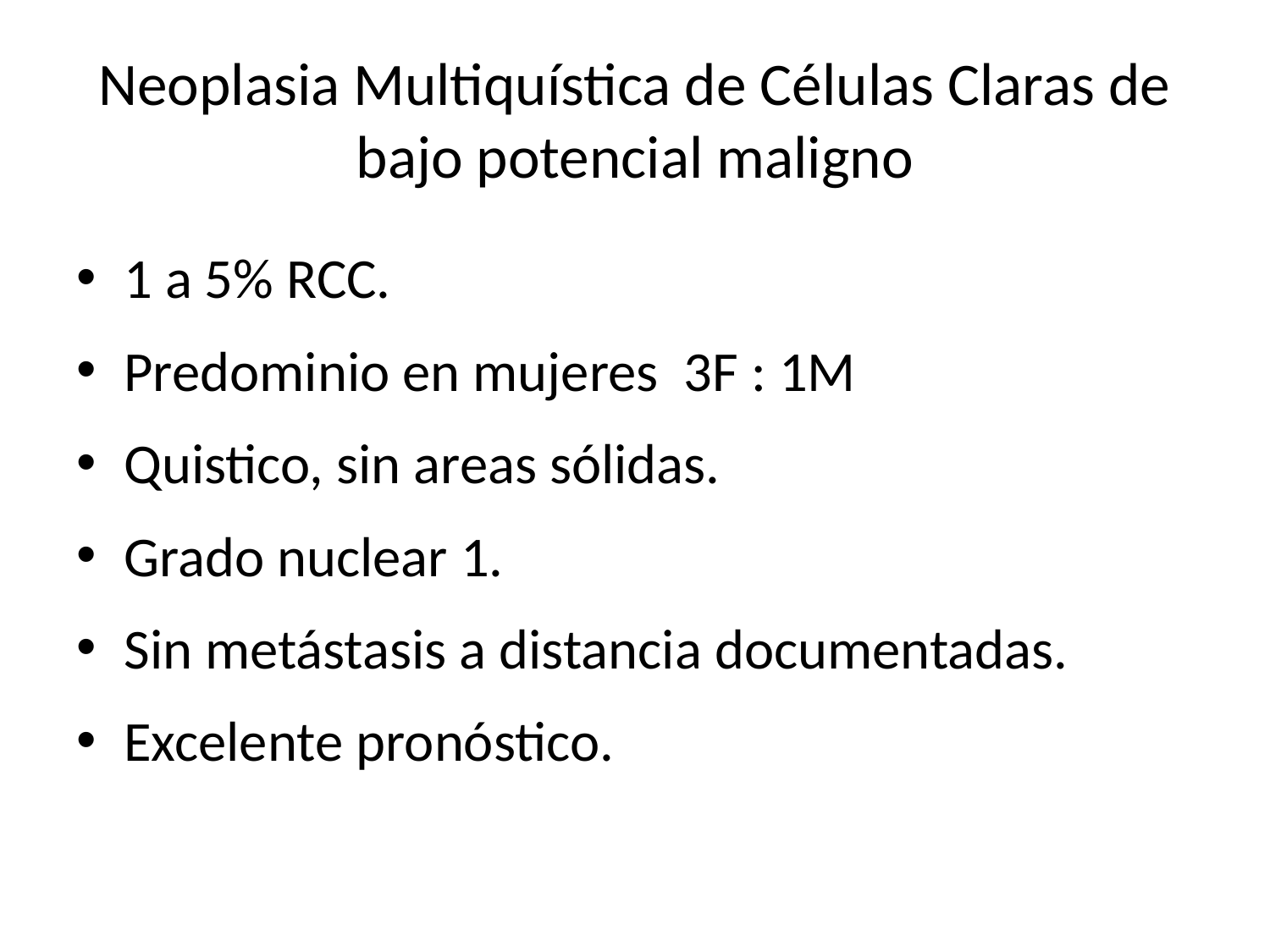

# Neoplasia Multiquística de Células Claras de bajo potencial maligno
1 a 5% RCC.
Predominio en mujeres  3F : 1M
Quistico, sin areas sólidas.
Grado nuclear 1.
Sin metástasis a distancia documentadas.
Excelente pronóstico.